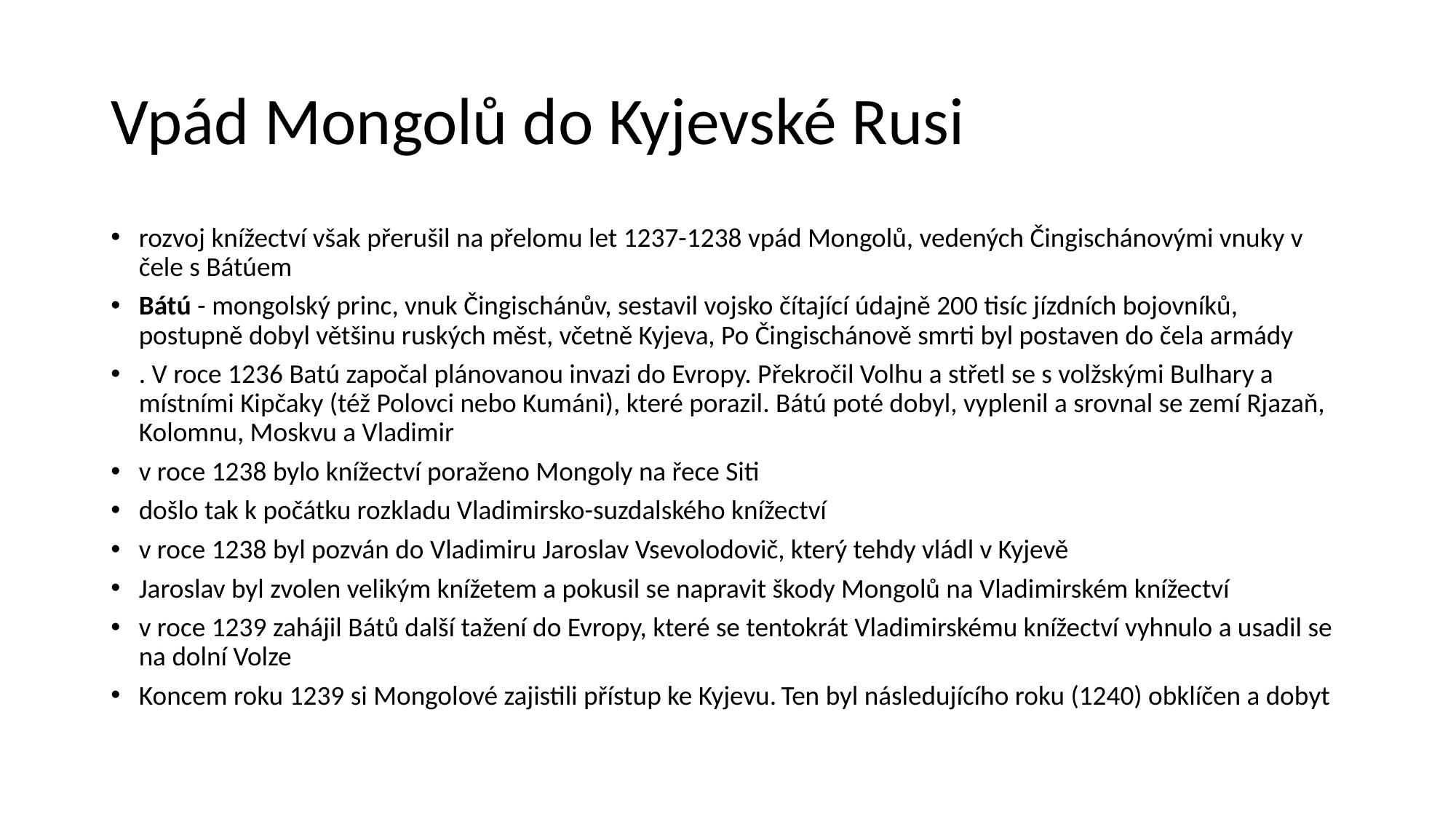

# Vpád Mongolů do Kyjevské Rusi
rozvoj knížectví však přerušil na přelomu let 1237-1238 vpád Mongolů, vedených Čingischánovými vnuky v čele s Bátúem
Bátú - mongolský princ, vnuk Čingischánův, sestavil vojsko čítající údajně 200 tisíc jízdních bojovníků, postupně dobyl většinu ruských měst, včetně Kyjeva, Po Čingischánově smrti byl postaven do čela armády
. V roce 1236 Batú započal plánovanou invazi do Evropy. Překročil Volhu a střetl se s volžskými Bulhary a místními Kipčaky (též Polovci nebo Kumáni), které porazil. Bátú poté dobyl, vyplenil a srovnal se zemí Rjazaň, Kolomnu, Moskvu a Vladimir
v roce 1238 bylo knížectví poraženo Mongoly na řece Siti
došlo tak k počátku rozkladu Vladimirsko-suzdalského knížectví
v roce 1238 byl pozván do Vladimiru Jaroslav Vsevolodovič, který tehdy vládl v Kyjevě
Jaroslav byl zvolen velikým knížetem a pokusil se napravit škody Mongolů na Vladimirském knížectví
v roce 1239 zahájil Bátů další tažení do Evropy, které se tentokrát Vladimirskému knížectví vyhnulo a usadil se na dolní Volze
Koncem roku 1239 si Mongolové zajistili přístup ke Kyjevu. Ten byl následujícího roku (1240) obklíčen a dobyt